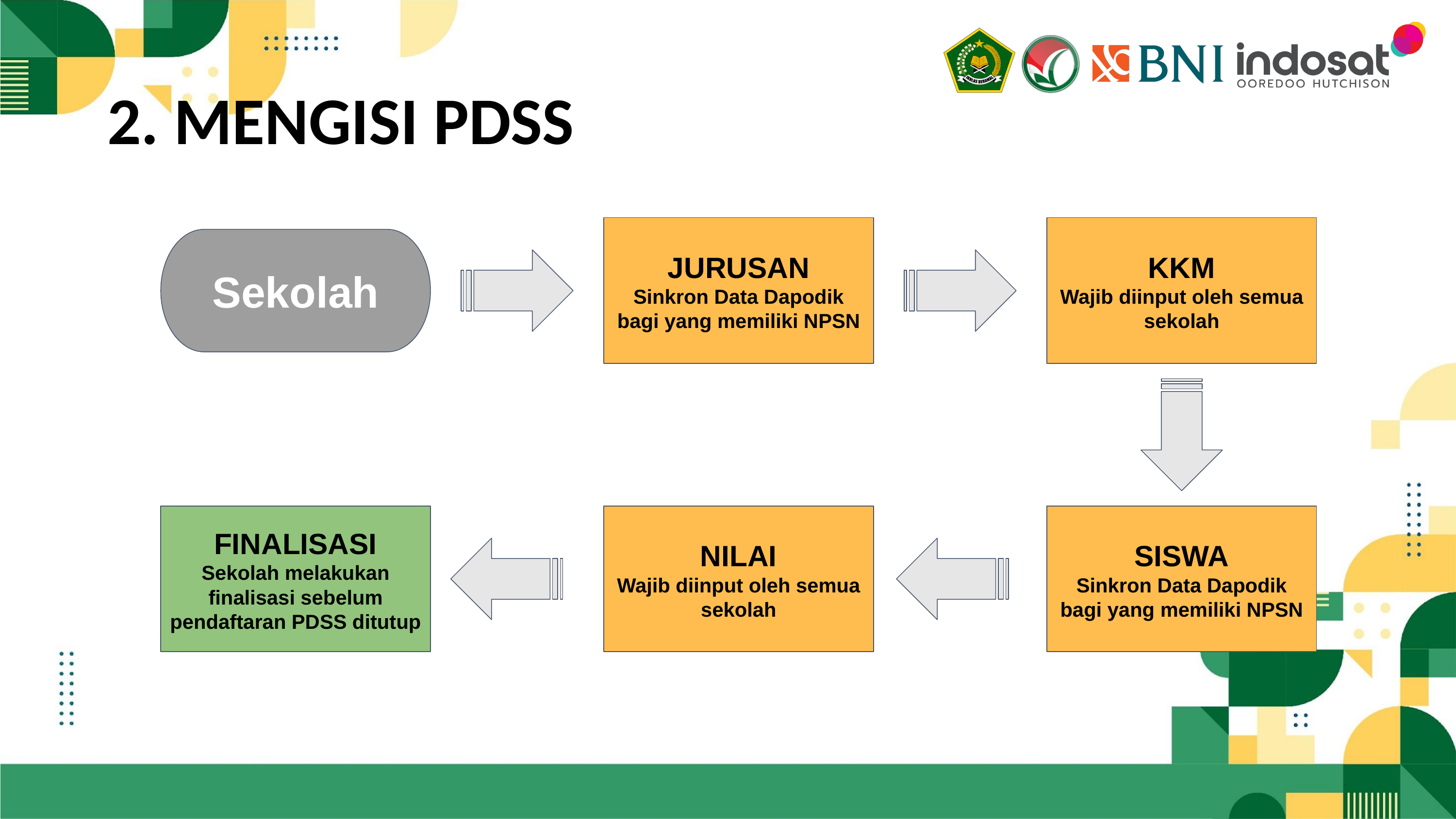

# 2. MENGISI PDSS
JURUSAN
Sinkron Data Dapodik bagi yang memiliki NPSN
KKM
Wajib diinput oleh semua sekolah
Sekolah

FINALISASI
Sekolah melakukan finalisasi sebelum pendaftaran PDSS ditutup
NILAI
Wajib diinput oleh semua sekolah
SISWA
Sinkron Data Dapodik bagi yang memiliki NPSN